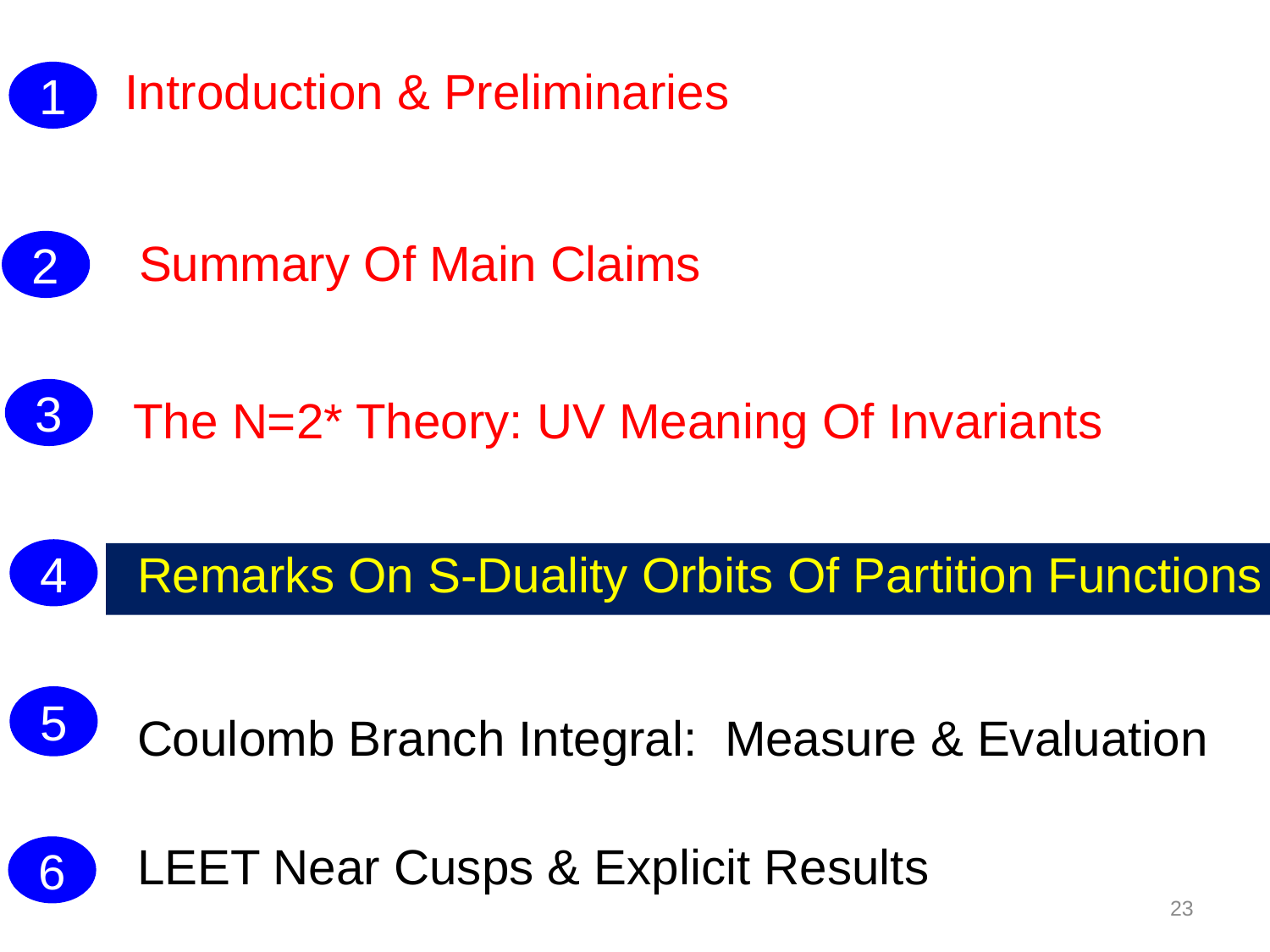

Introduction & Preliminaries
1
 Summary Of Main Claims
2
3
 The N=2* Theory: UV Meaning Of Invariants
Remarks On S-Duality Orbits Of Partition Functions
4

5
Coulomb Branch Integral:  Measure & Evaluation
LEET Near Cusps & Explicit Results
6
23